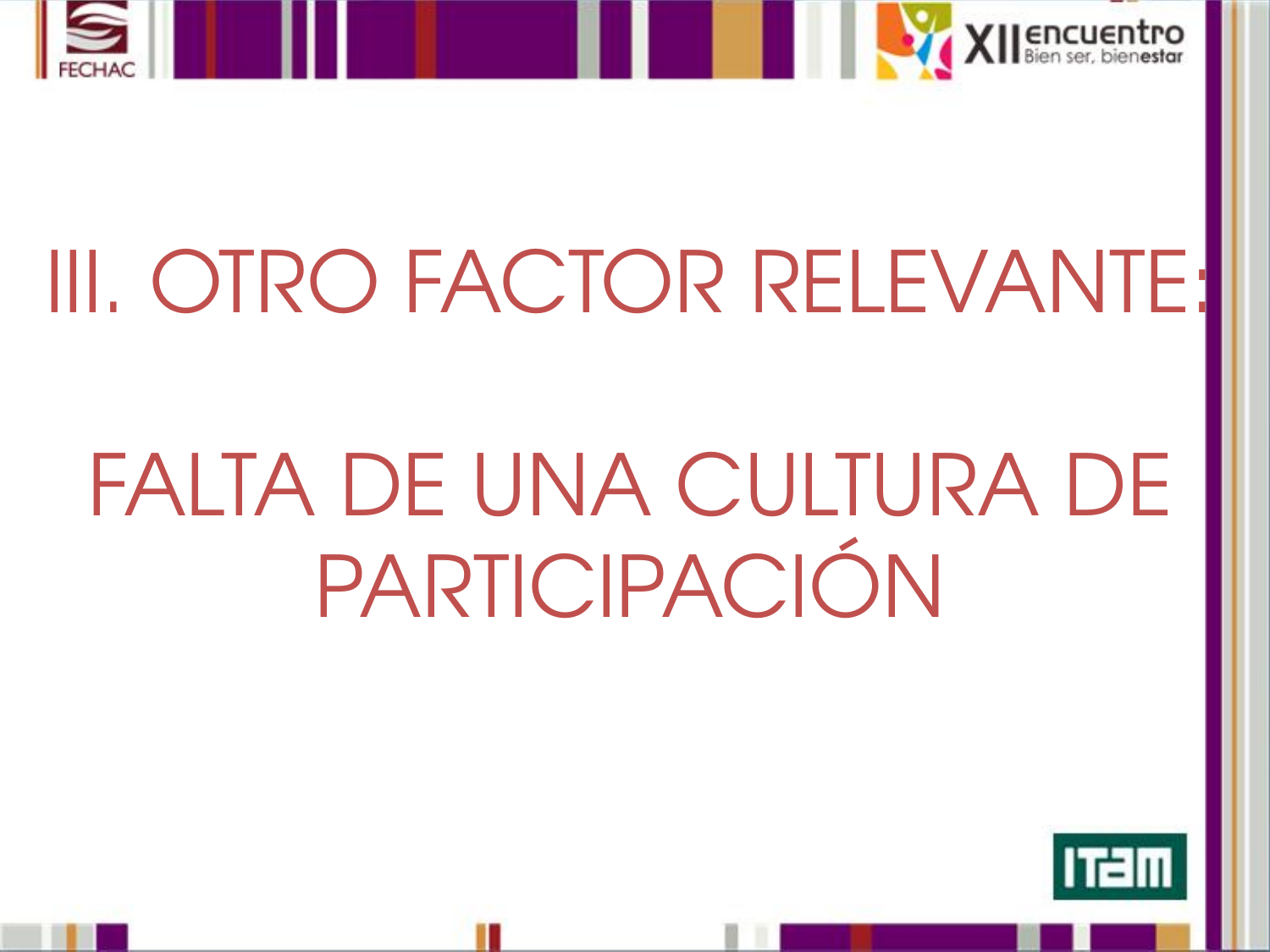

# III. OTRO FACTOR RELEVANTE: FALTA DE UNA CULTURA DE PARTICIPACIÓN